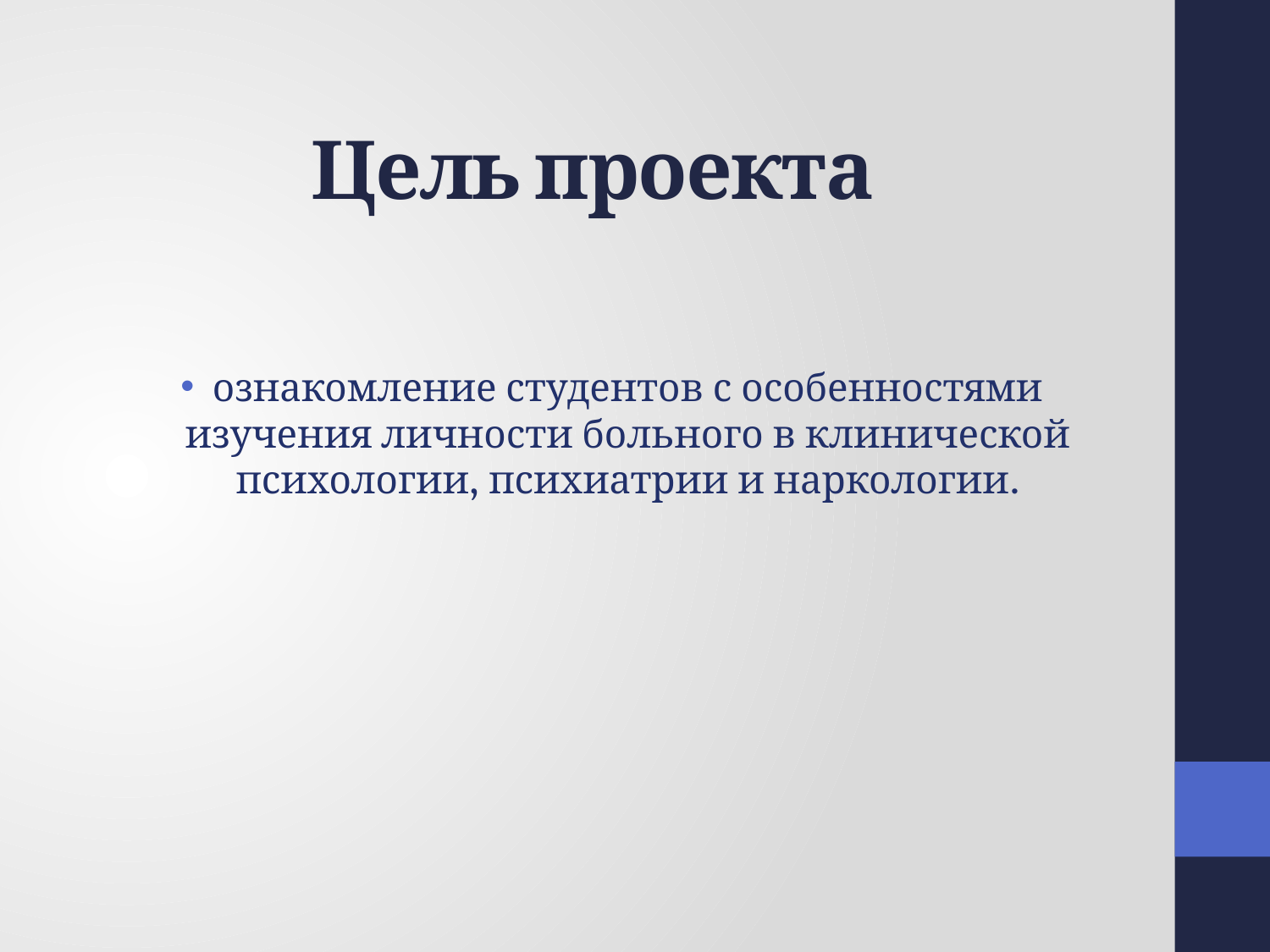

# Цель проекта
ознакомление студентов с особенностями изучения личности больного в клинической психологии, психиатрии и наркологии.